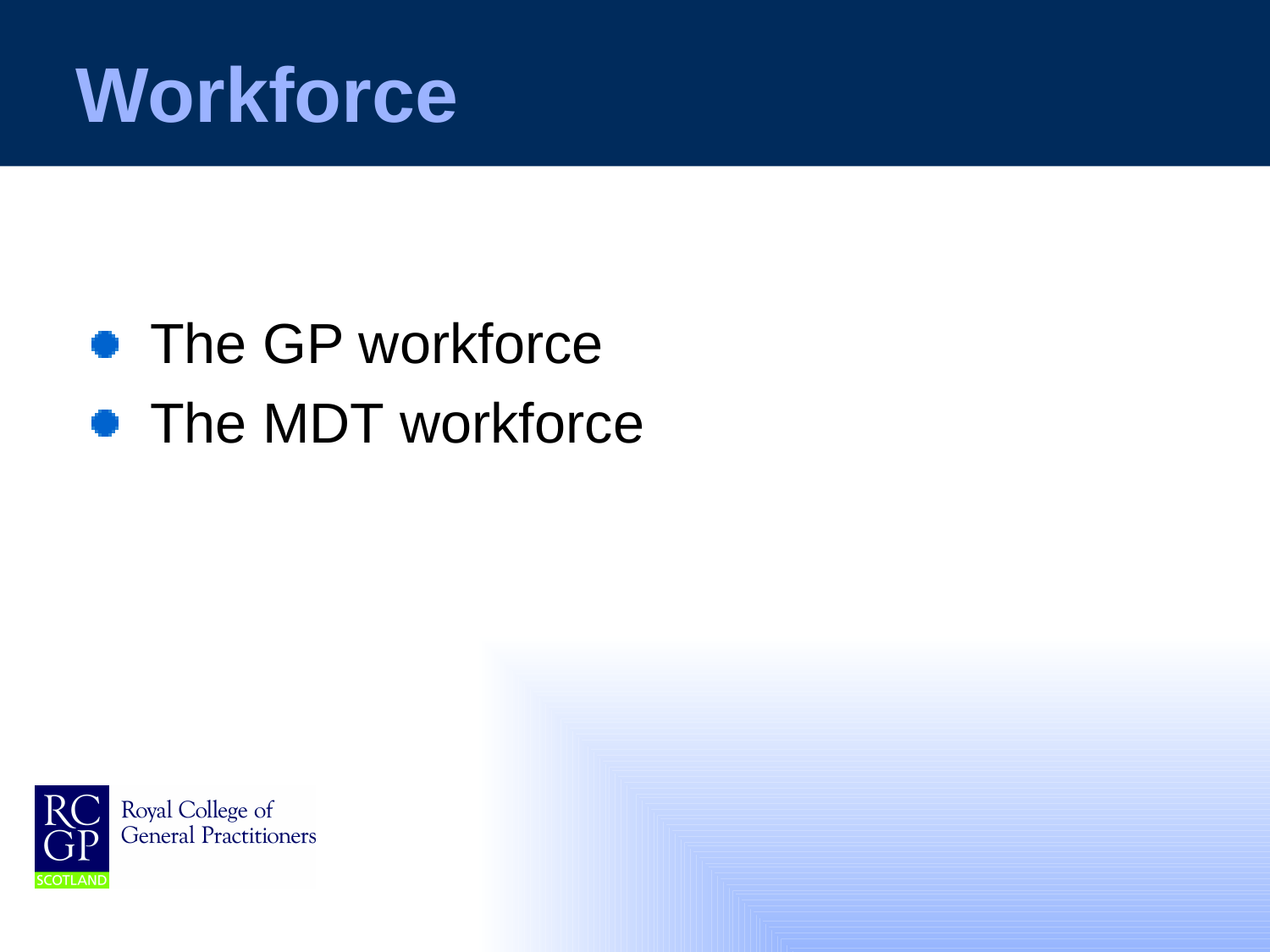

# Workforce

The GP workforce
The MDT workforce